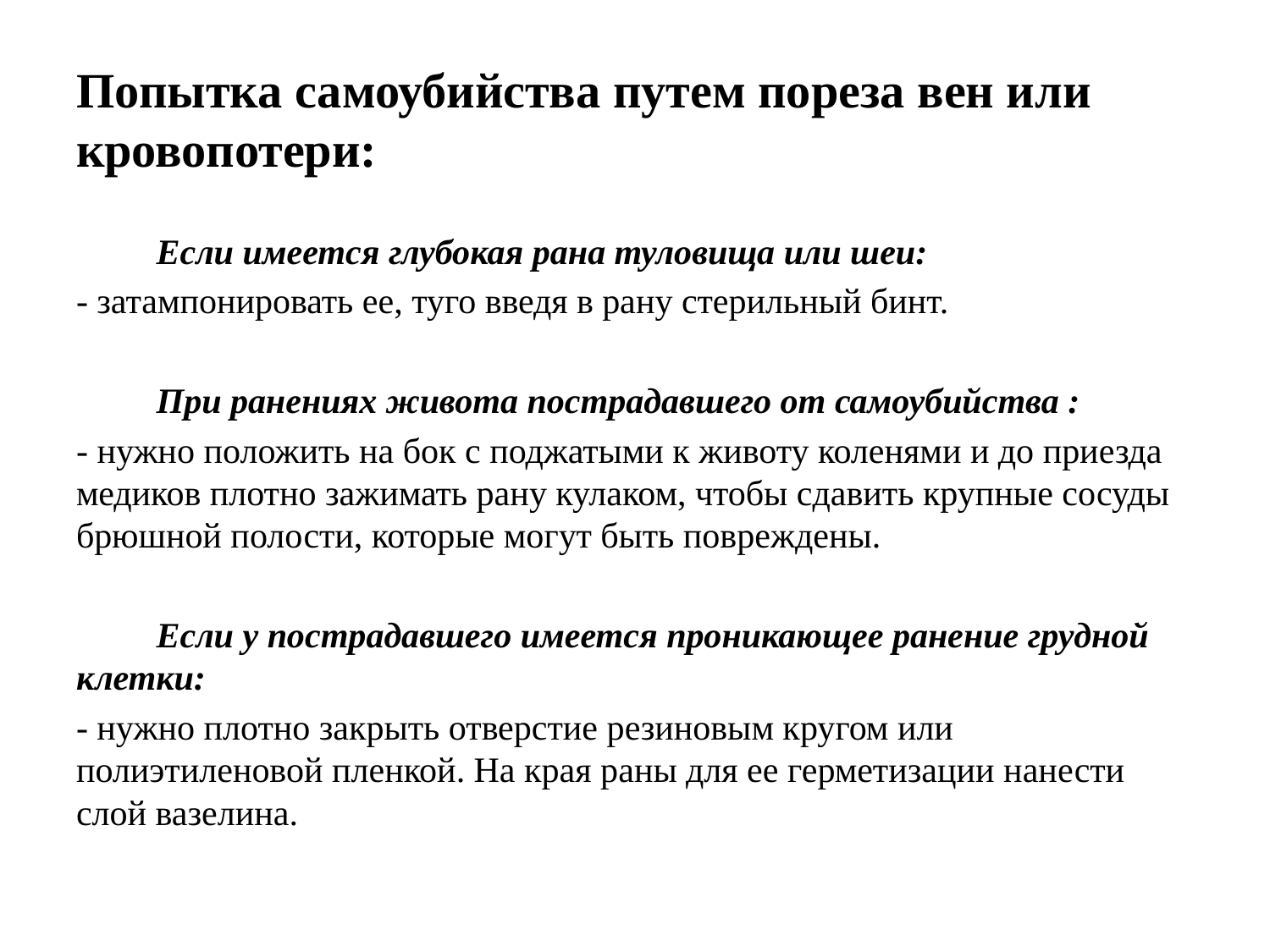

# Попытка самоубийства путем пореза вен или кровопотери:
	Если имеется глубокая рана туловища или шеи:
- затампонировать ее, туго введя в рану стерильный бинт.

	При ранениях живота пострадавшего от самоубийства :
- нужно положить на бок с поджатыми к животу коленями и до приезда медиков плотно зажимать рану кулаком, чтобы сдавить крупные сосуды брюшной полости, которые могут быть повреждены.

	Если у пострадавшего имеется проникающее ранение грудной клетки:
- нужно плотно закрыть отверстие резиновым кругом или полиэтиленовой пленкой. На края раны для ее герметизации нанести слой вазелина.